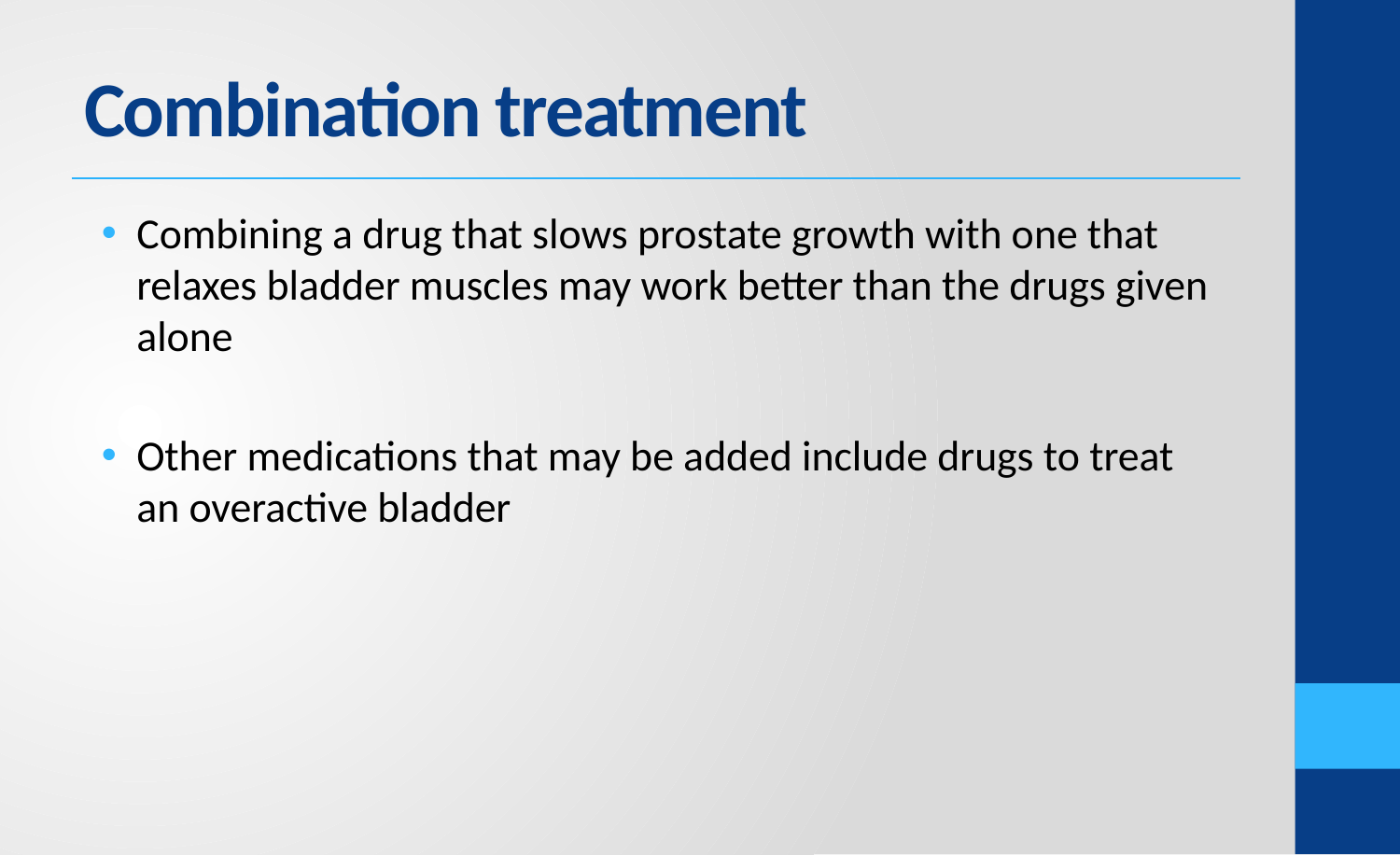

# Combination treatment
Combining a drug that slows prostate growth with one that relaxes bladder muscles may work better than the drugs given alone

Other medications that may be added include drugs to treat an overactive bladder